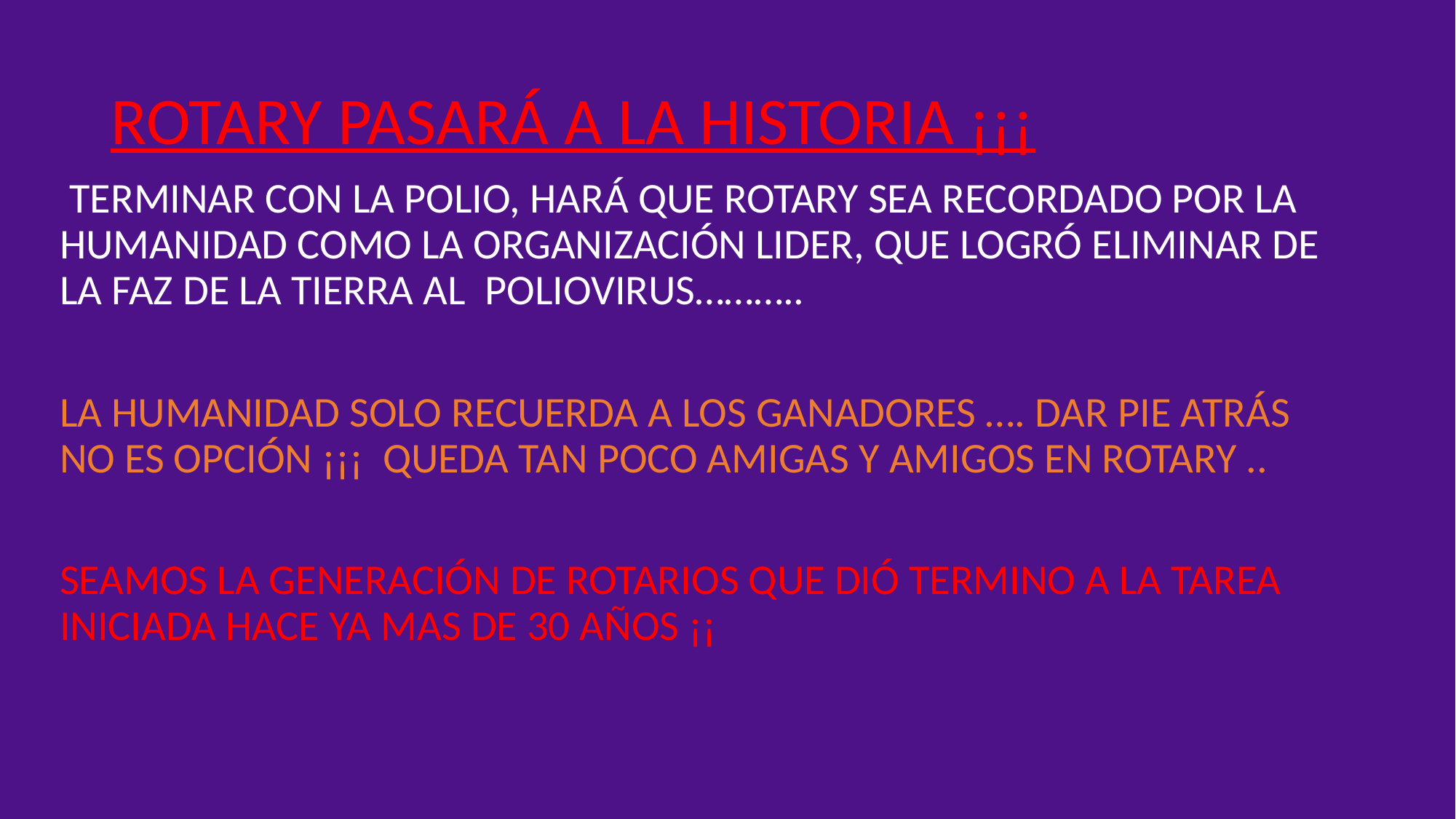

# ROTARY PASARÁ A LA HISTORIA ¡¡¡
 TERMINAR CON LA POLIO, HARÁ QUE ROTARY SEA RECORDADO POR LA HUMANIDAD COMO LA ORGANIZACIÓN LIDER, QUE LOGRÓ ELIMINAR DE LA FAZ DE LA TIERRA AL  POLIOVIRUS………..

LA HUMANIDAD SOLO RECUERDA A LOS GANADORES …. DAR PIE ATRÁS NO ES OPCIÓN ¡¡¡  QUEDA TAN POCO AMIGAS Y AMIGOS EN ROTARY ..

SEAMOS LA GENERACIÓN DE ROTARIOS QUE DIÓ TERMINO A LA TAREA INICIADA HACE YA MAS DE 30 AÑOS ¡¡